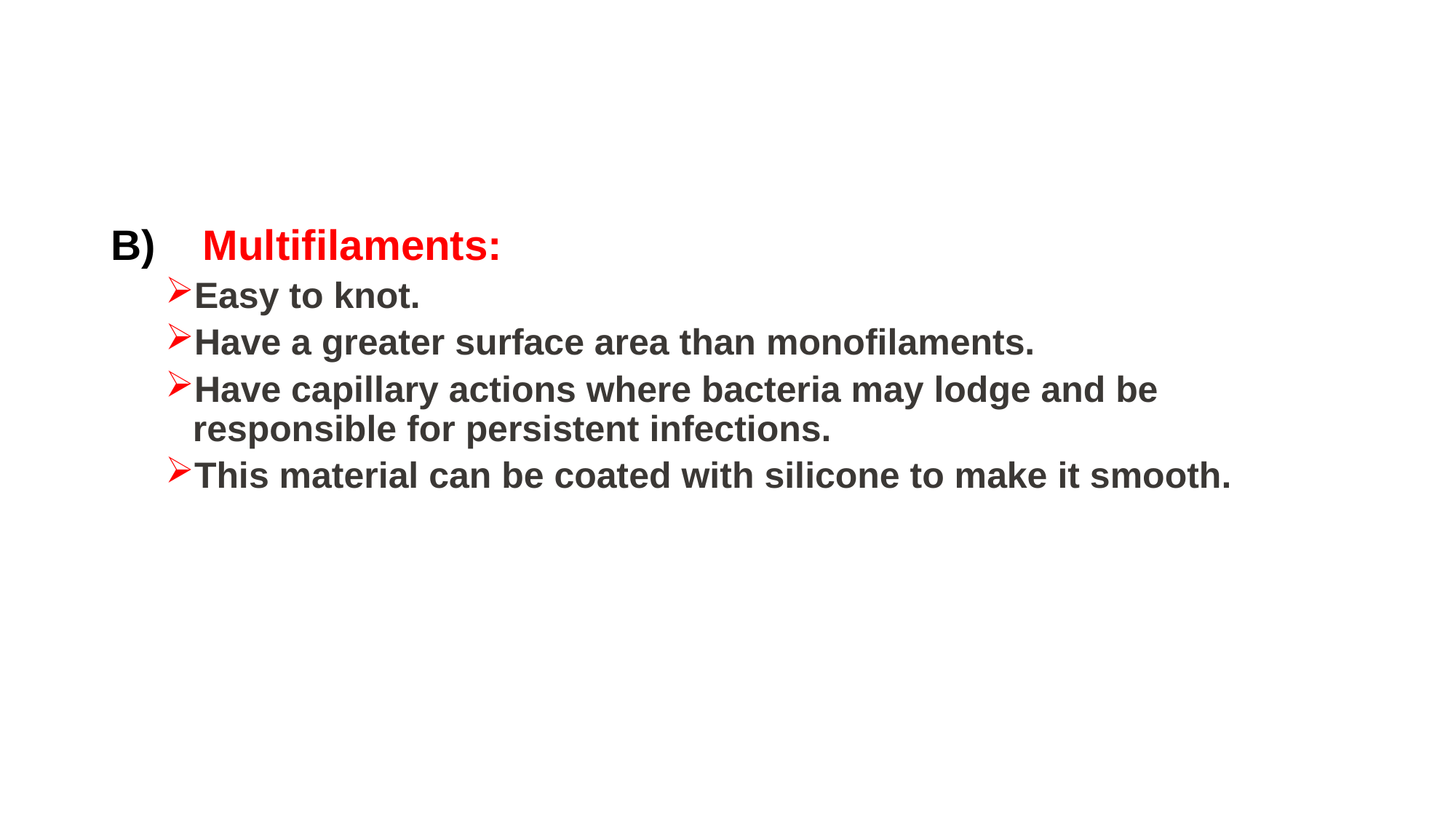

#
B)    Multifilaments:
Easy to knot.
Have a greater surface area than monofilaments.
Have capillary actions where bacteria may lodge and be responsible for persistent infections.
This material can be coated with silicone to make it smooth.